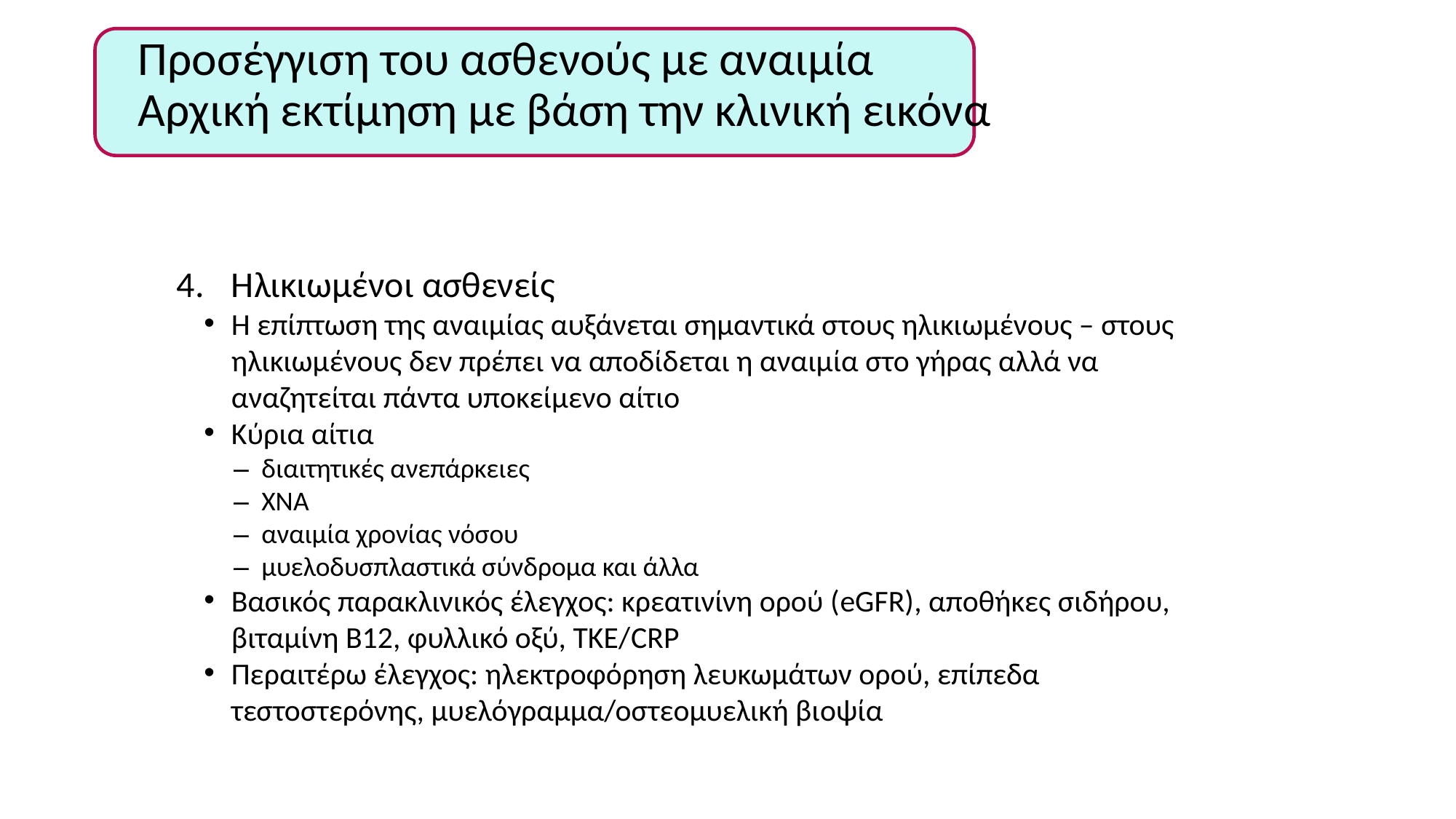

# Προσέγγιση του ασθενούς με αναιμία Αρχική εκτίμηση με βάση την κλινική εικόνα
Ηλικιωμένοι ασθενείς
Η επίπτωση της αναιμίας αυξάνεται σημαντικά στους ηλικιωμένους – στους ηλικιωμένους δεν πρέπει να αποδίδεται η αναιμία στο γήρας αλλά να αναζητείται πάντα υποκείμενο αίτιο
Κύρια αίτια
διαιτητικές ανεπάρκειες
ΧΝΑ
αναιμία χρονίας νόσου
μυελοδυσπλαστικά σύνδρομα και άλλα
Βασικός παρακλινικός έλεγχος: κρεατινίνη ορού (eGFR), αποθήκες σιδήρου, βιταμίνη Β12, φυλλικό οξύ, ΤΚΕ/CRP
Περαιτέρω έλεγχος: ηλεκτροφόρηση λευκωμάτων ορού, επίπεδα τεστοστερόνης, μυελόγραμμα/οστεομυελική βιοψία